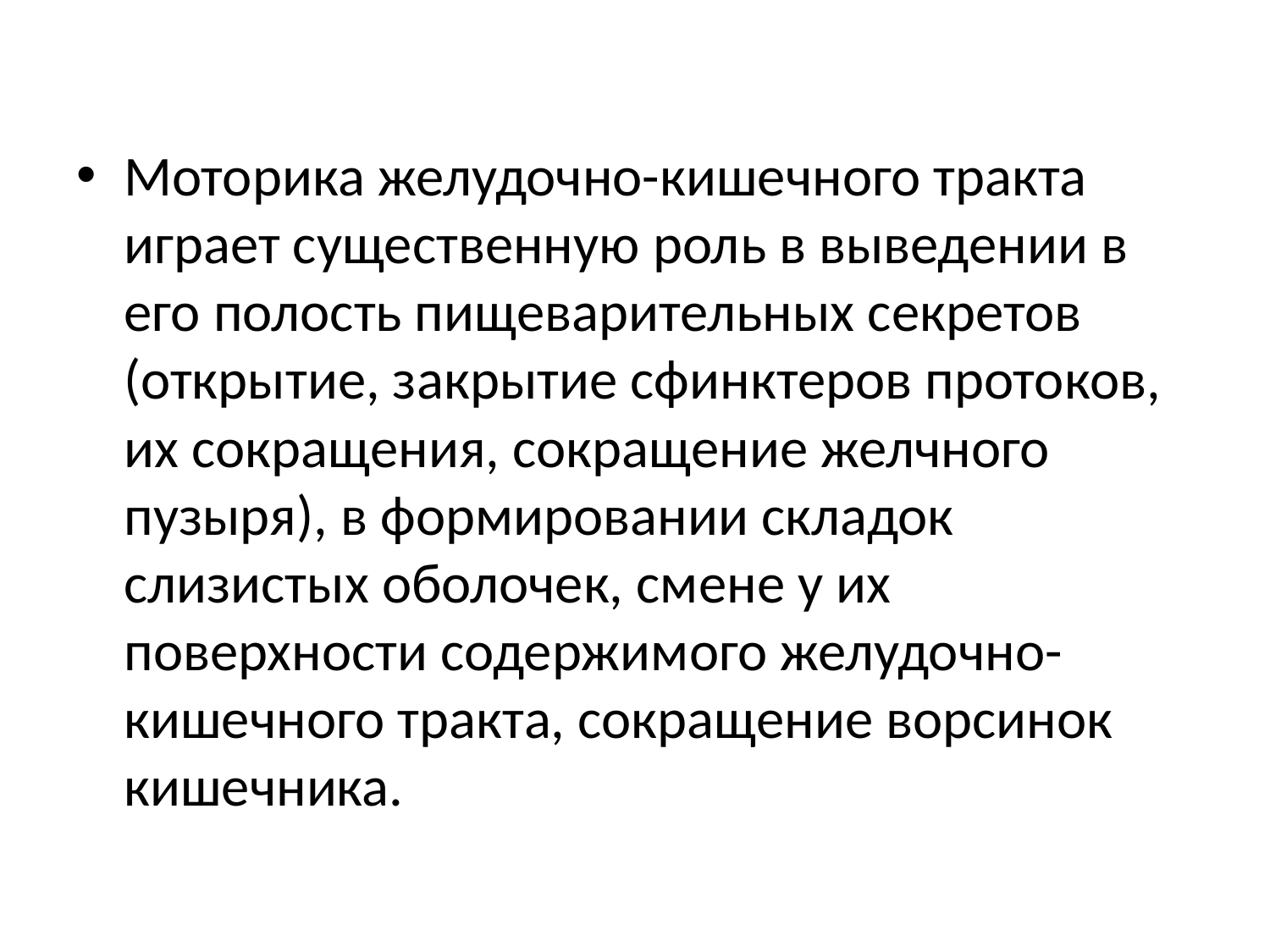

Моторика желудочно-кишечного тракта играет существенную роль в выведении в его полость пищеварительных секретов (открытие, закрытие сфинктеров протоков, их сокращения, сокращение желчного пузыря), в формировании складок слизистых оболочек, смене у их поверхности содержимого желудочно-кишечного тракта, сокращение ворсинок кишечника.